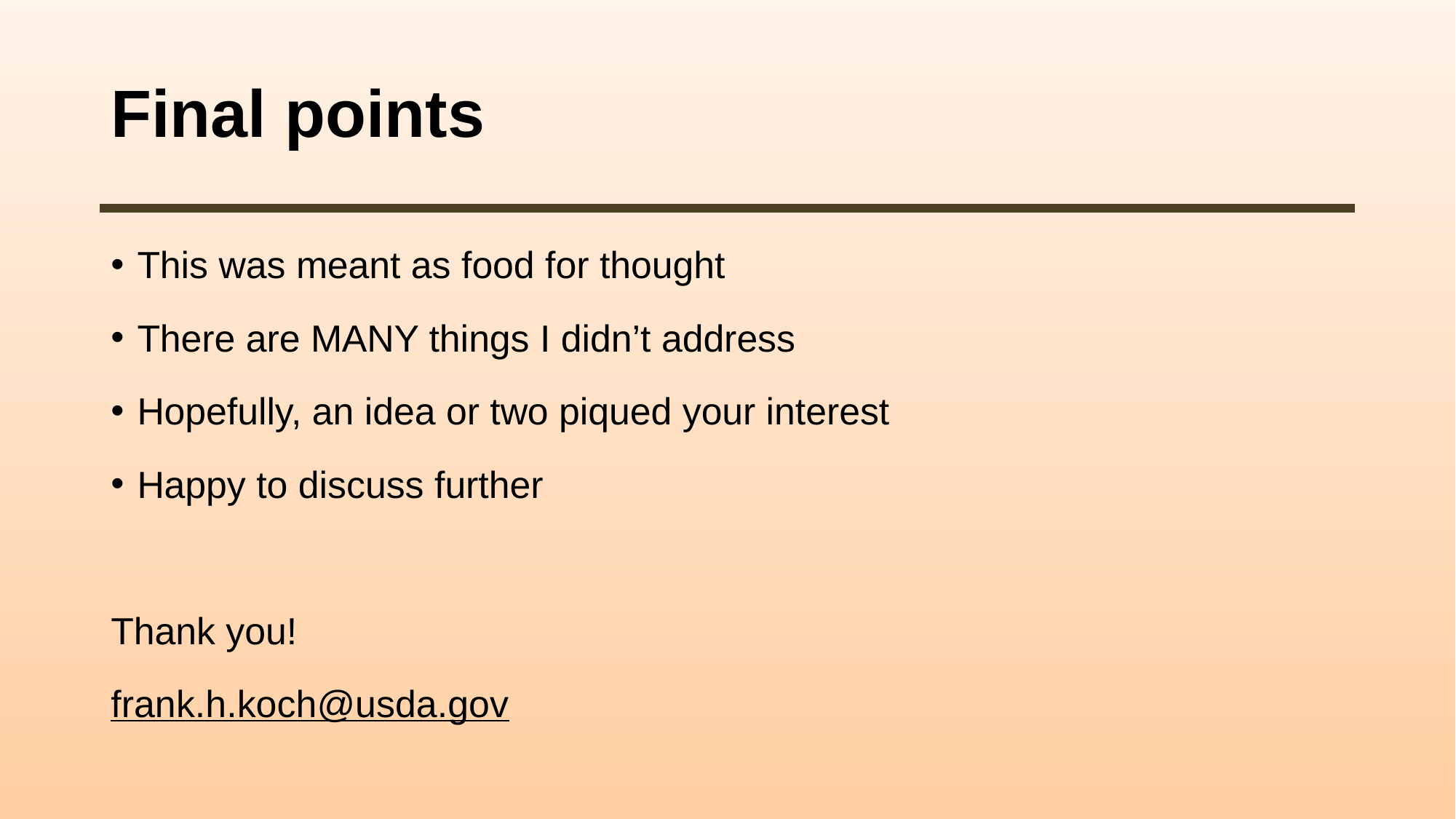

# Final points
This was meant as food for thought
There are MANY things I didn’t address
Hopefully, an idea or two piqued your interest
Happy to discuss further

Thank you!
frank.h.koch@usda.gov